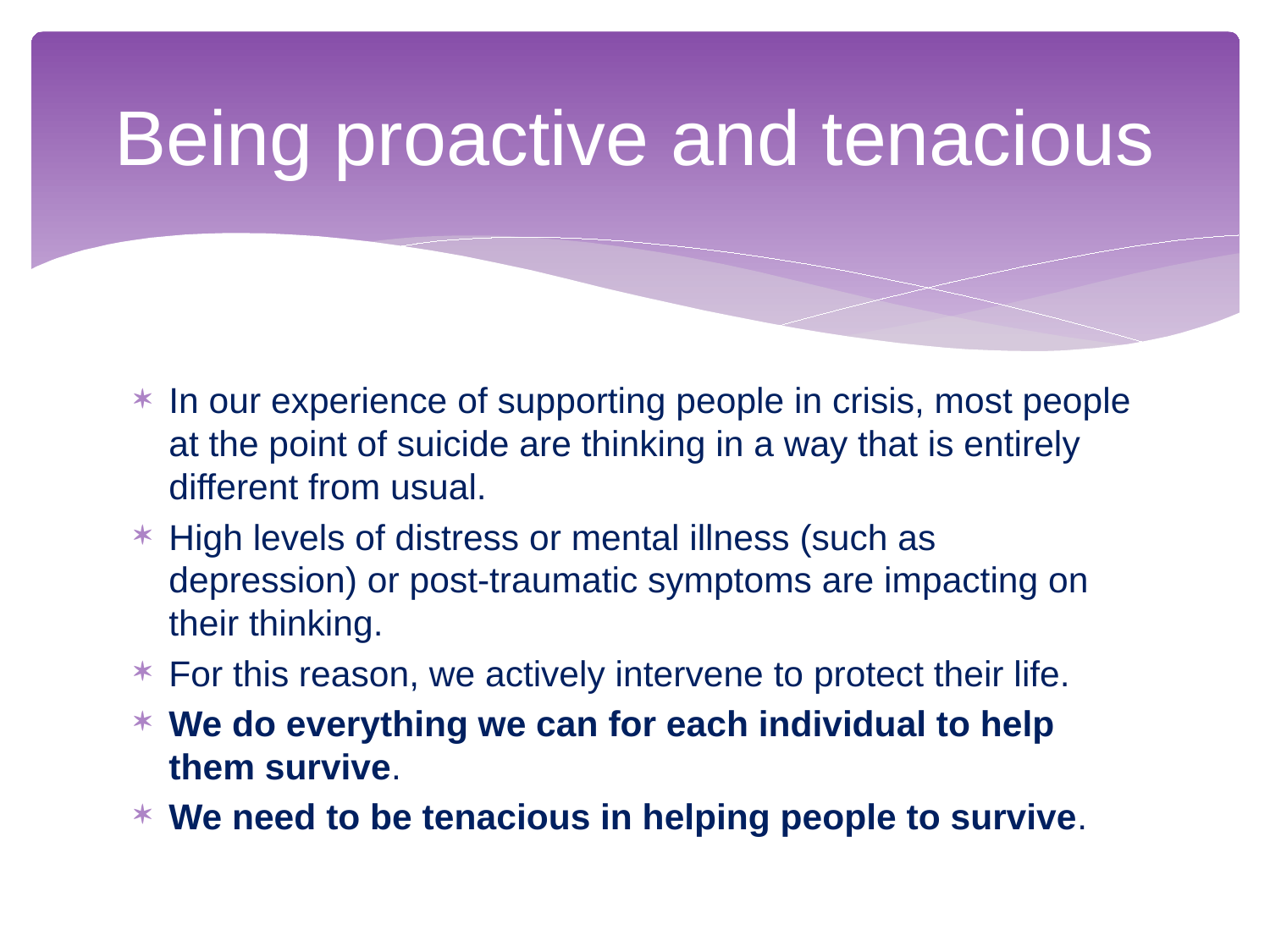

# Being proactive and tenacious
In our experience of supporting people in crisis, most people at the point of suicide are thinking in a way that is entirely different from usual.
High levels of distress or mental illness (such as  depression) or post-traumatic symptoms are impacting on their thinking.
For this reason, we actively intervene to protect their life.
We do everything we can for each individual to help them survive.
We need to be tenacious in helping people to survive.